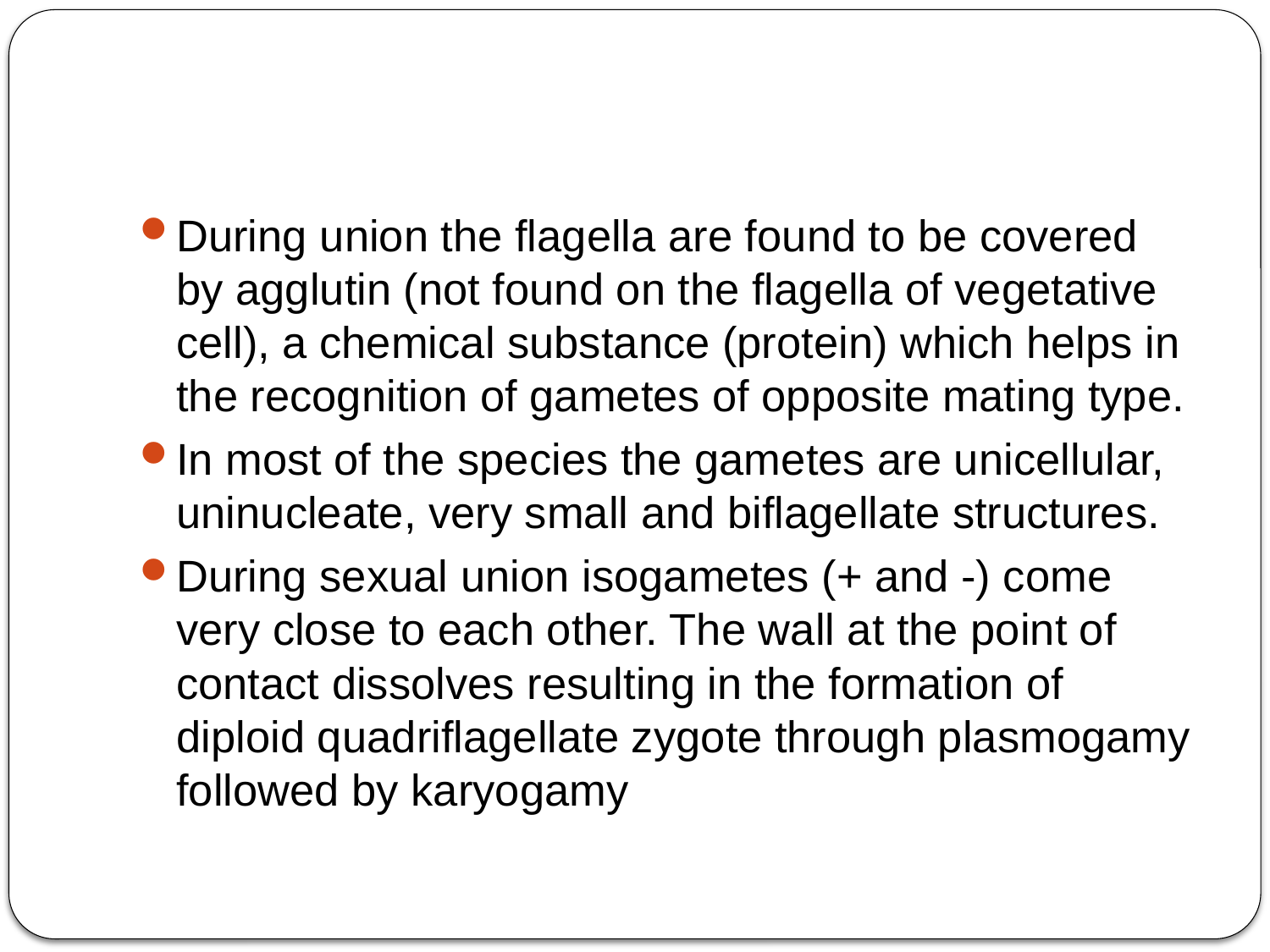

#
During union the flagella are found to be covered by agglutin (not found on the flagella of vegetative cell), a chemical substance (protein) which helps in the recognition of gametes of opposite mating type.
In most of the species the gametes are unicellular, uninucleate, very small and biflagellate structures.
During sexual union isogametes (+ and -) come very close to each other. The wall at the point of contact dissolves resulting in the formation of diploid quadriflagellate zygote through plasmogamy followed by karyogamy